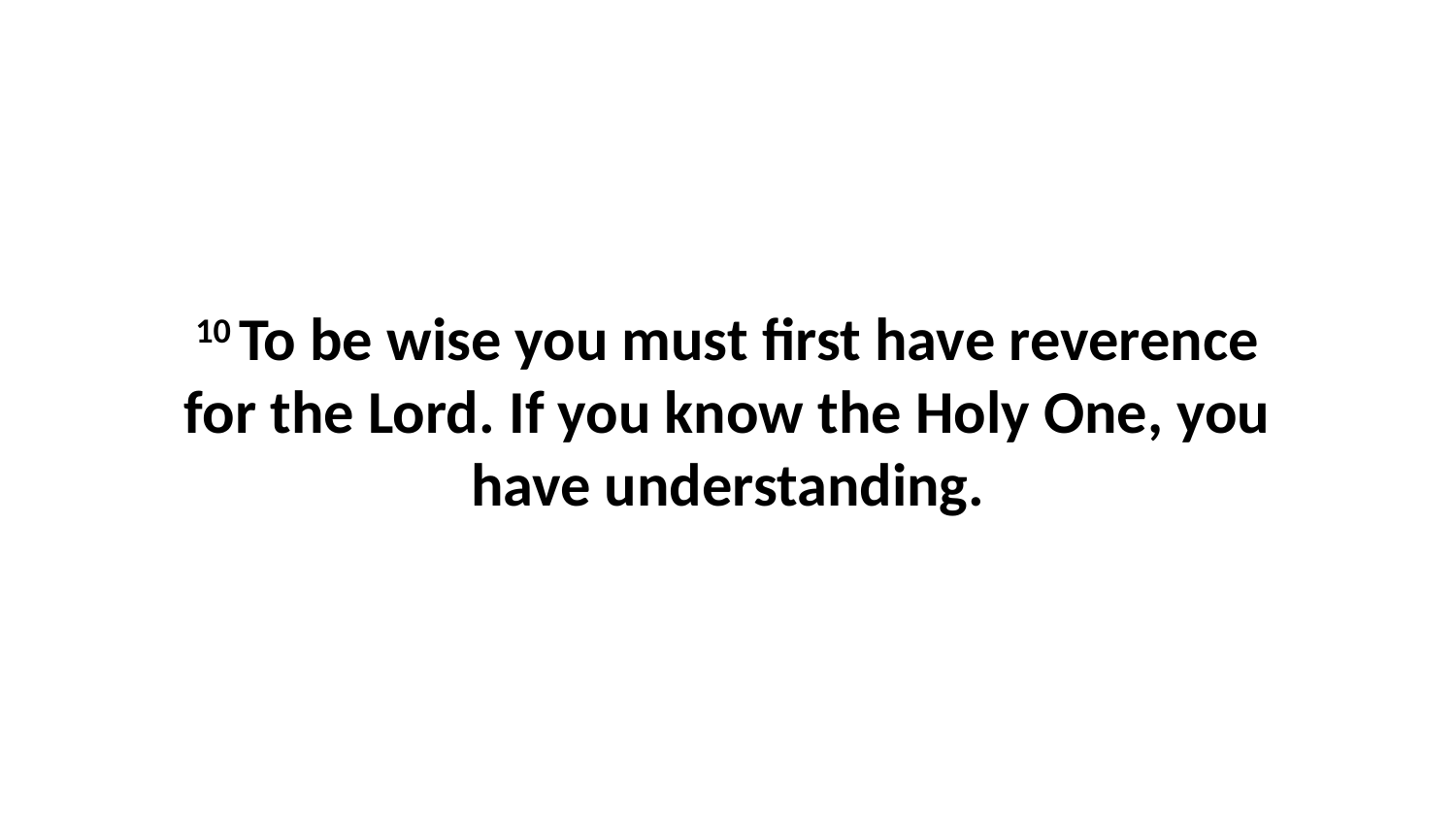

10 To be wise you must first have reverence for the Lord. If you know the Holy One, you have understanding.